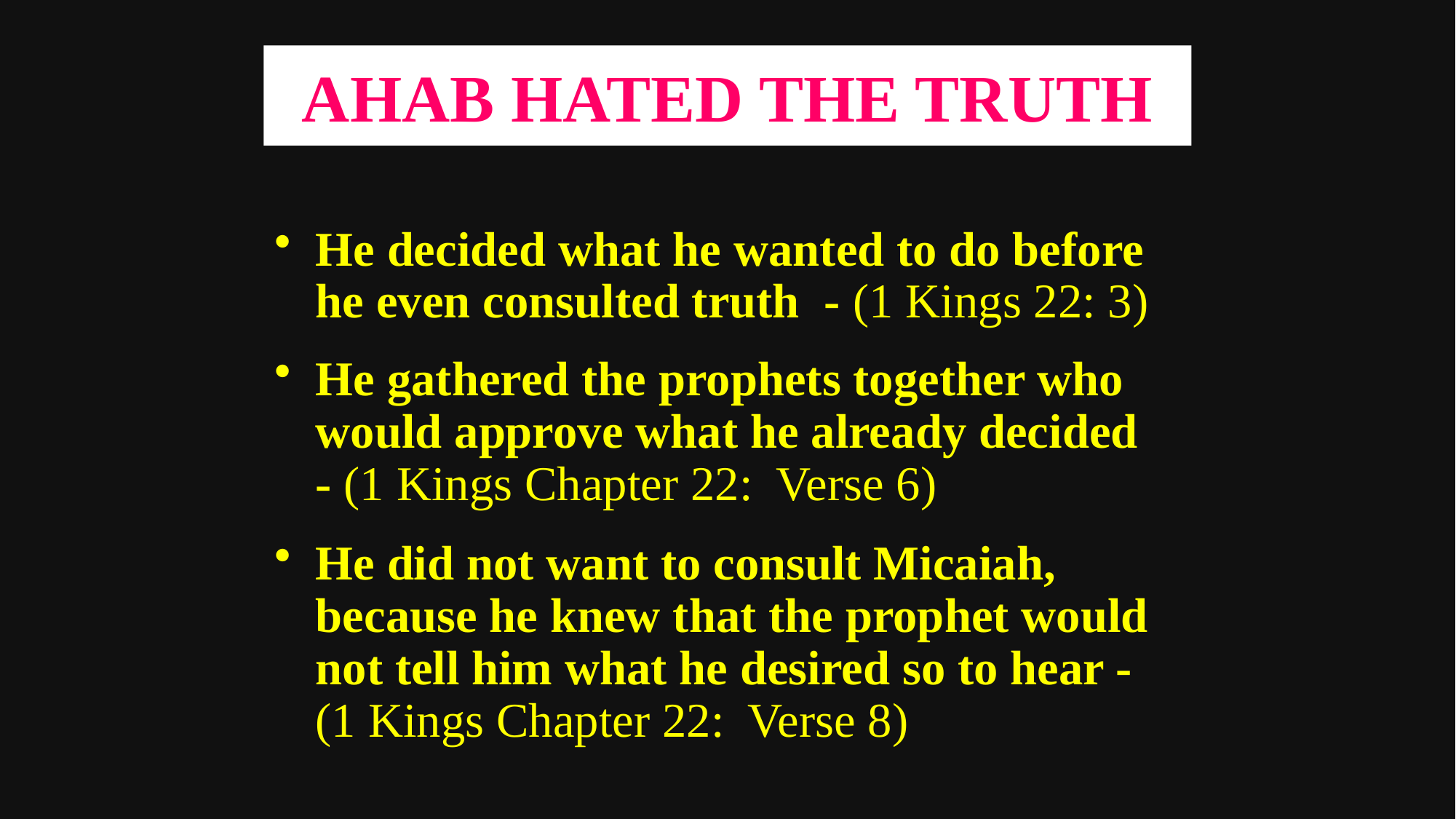

# AHAB HATED THE TRUTH
He decided what he wanted to do before he even consulted truth  - (1 Kings 22: 3)

He gathered the prophets together who would approve what he already decided    - (1 Kings Chapter 22:  Verse 6)

He did not want to consult Micaiah, because he knew that the prophet would not tell him what he desired so to hear -   (1 Kings Chapter 22:  Verse 8)